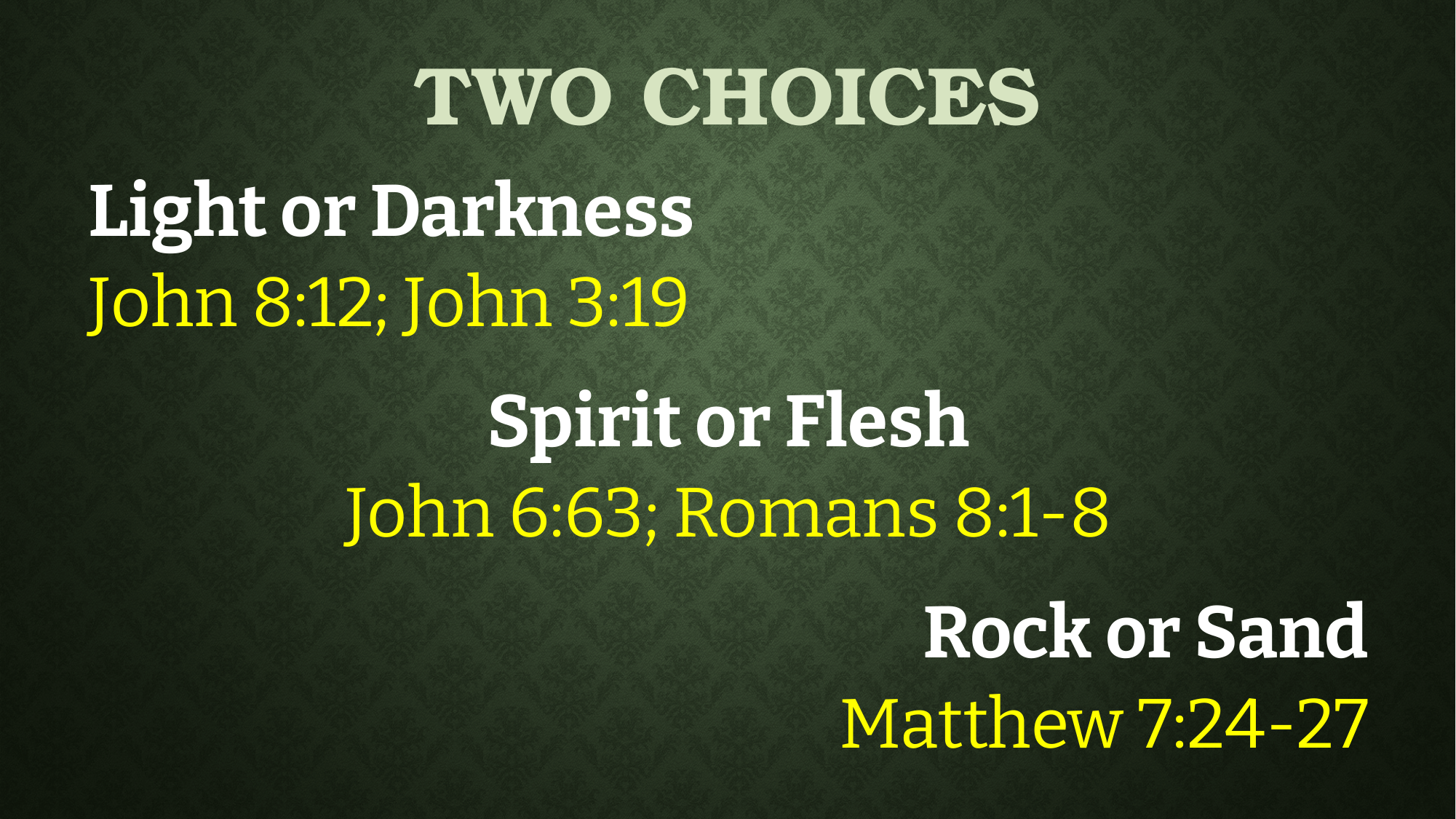

# Two Choices
Light or Darkness
John 8:12; John 3:19

Spirit or Flesh
John 6:63; Romans 8:1-8

Rock or Sand
Matthew 7:24-27